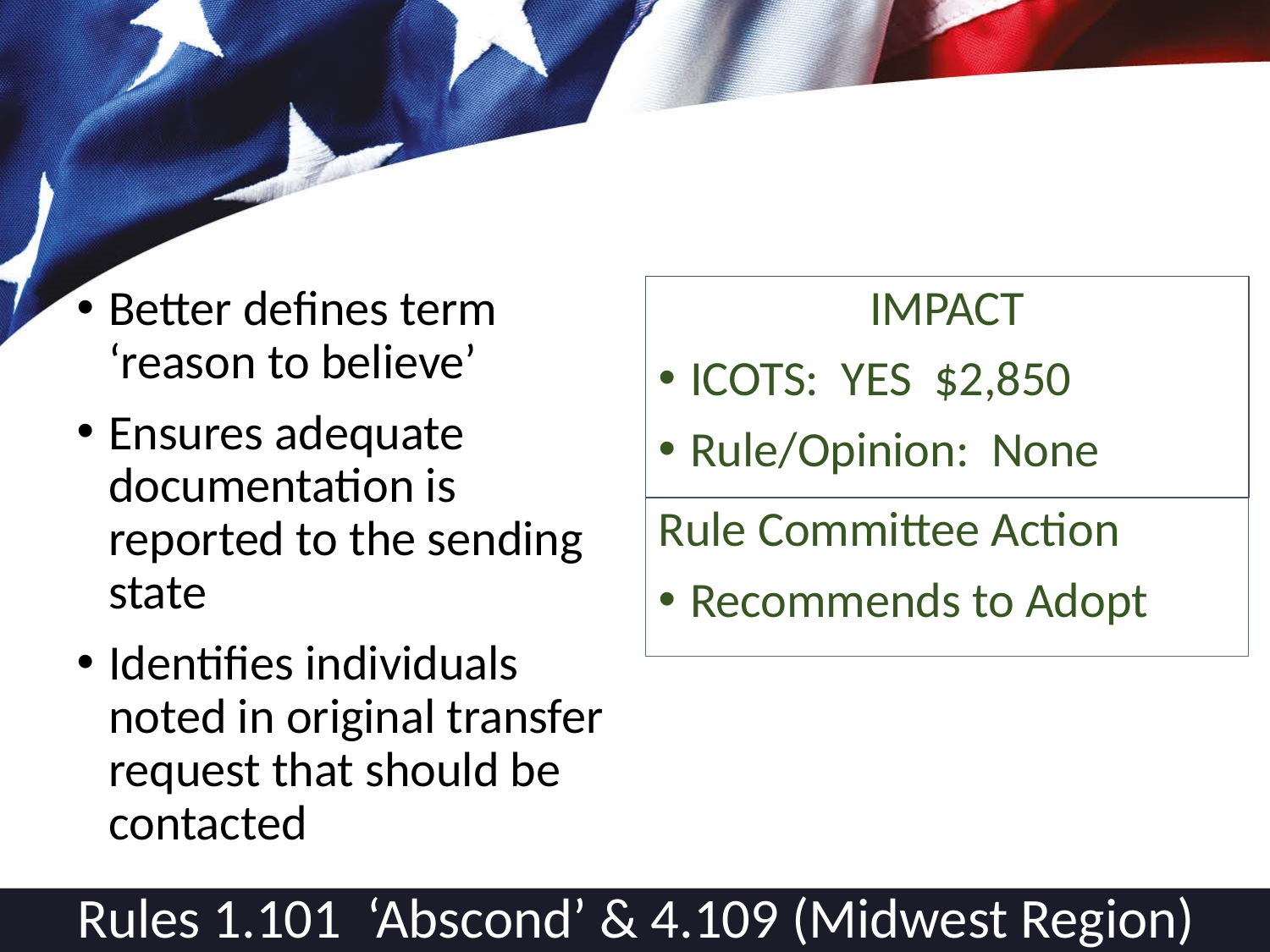

IMPACT
ICOTS:  YES  $2,850
Rule/Opinion:  None
Better defines term ‘reason to believe’
Ensures adequate documentation is reported to the sending state
Identifies individuals noted in original transfer request that should be contacted

Rule Committee Action
Recommends to Adopt
Rules 1.101  ‘Abscond’ & 4.109 (Midwest Region)